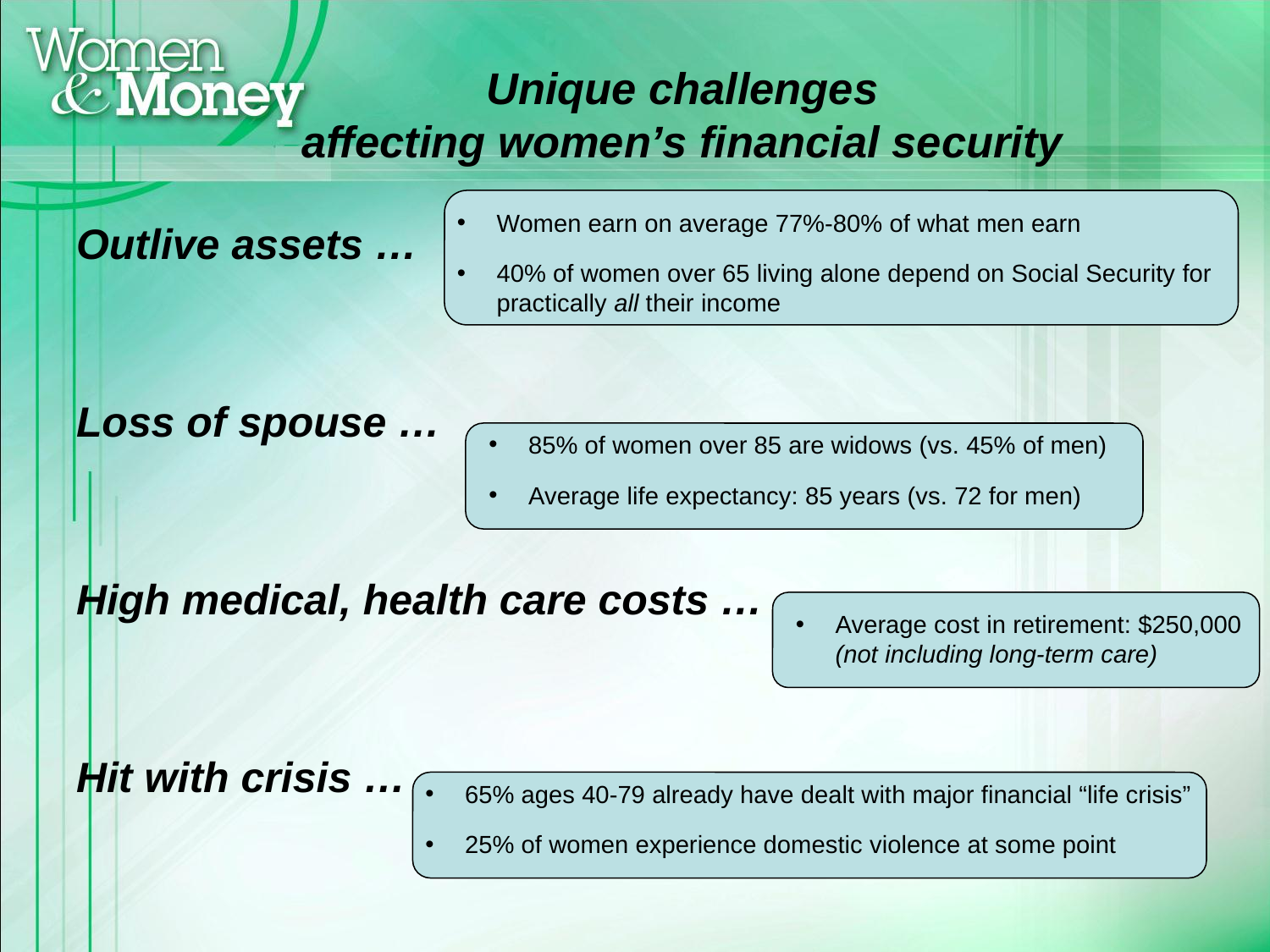

# Unique challenges affecting women’s financial security

Women earn on average 77%-80% of what men earn

40% of women over 65 living alone depend on Social Security for practically all their income
Outlive assets …

Loss of spouse …

High medical, health care costs …

Hit with crisis …

85% of women over 85 are widows (vs. 45% of men)

Average life expectancy: 85 years (vs. 72 for men)

Average cost in retirement: $250,000 (not including long-term care)

65% ages 40-79 already have dealt with major financial “life crisis”

25% of women experience domestic violence at some point